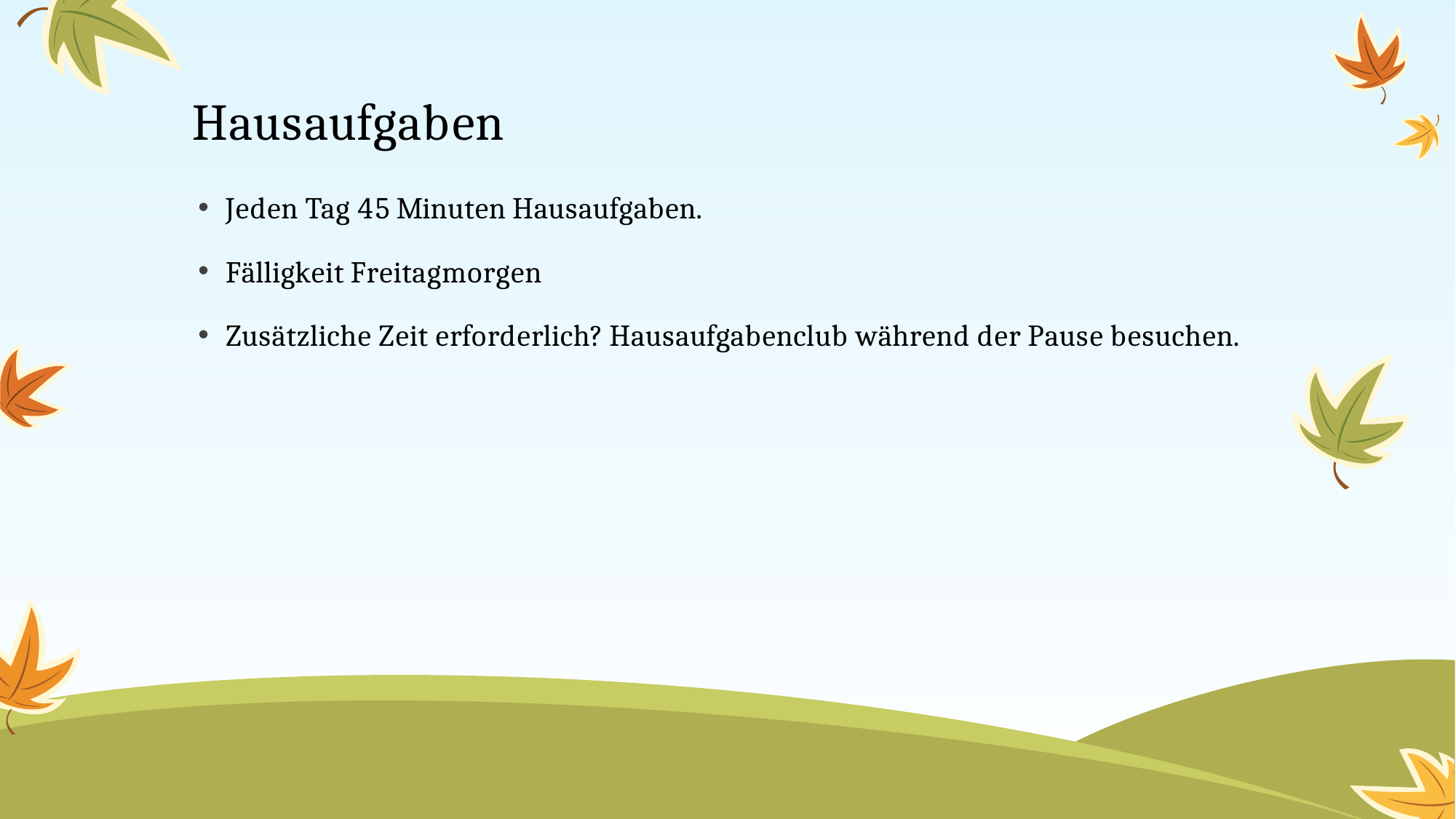

# Hausaufgaben
Jeden Tag 45 Minuten Hausaufgaben.
Fälligkeit Freitagmorgen
Zusätzliche Zeit erforderlich? Hausaufgabenclub während der Pause besuchen.